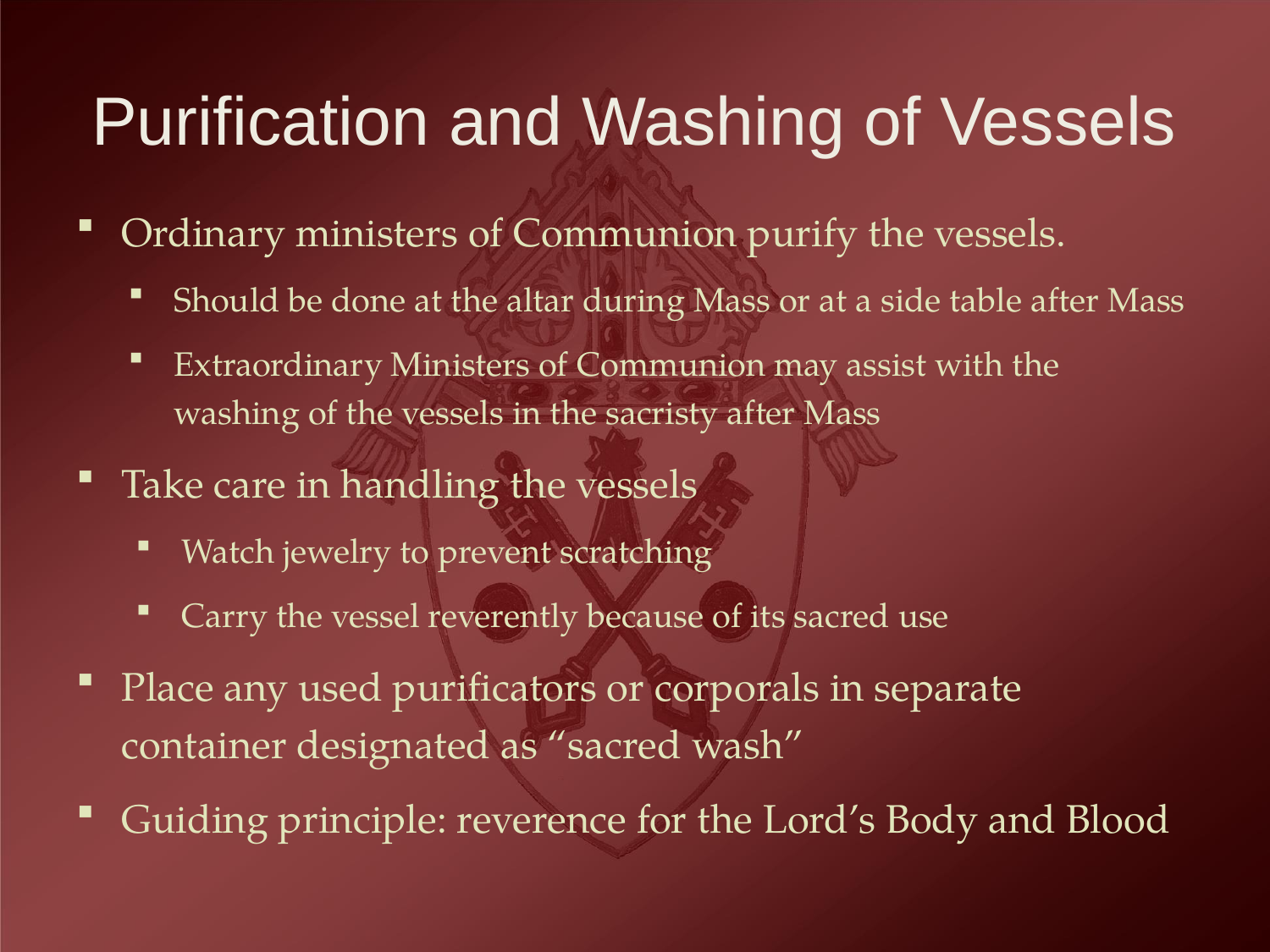

# Purification and Washing of Vessels
Ordinary ministers of Communion purify the vessels.
Should be done at the altar during Mass or at a side table after Mass
Extraordinary Ministers of Communion may assist with the washing of the vessels in the sacristy after Mass
Take care in handling the vessels
Watch jewelry to prevent scratching
Carry the vessel reverently because of its sacred use
Place any used purificators or corporals in separate container designated as “sacred wash”
Guiding principle: reverence for the Lord’s Body and Blood